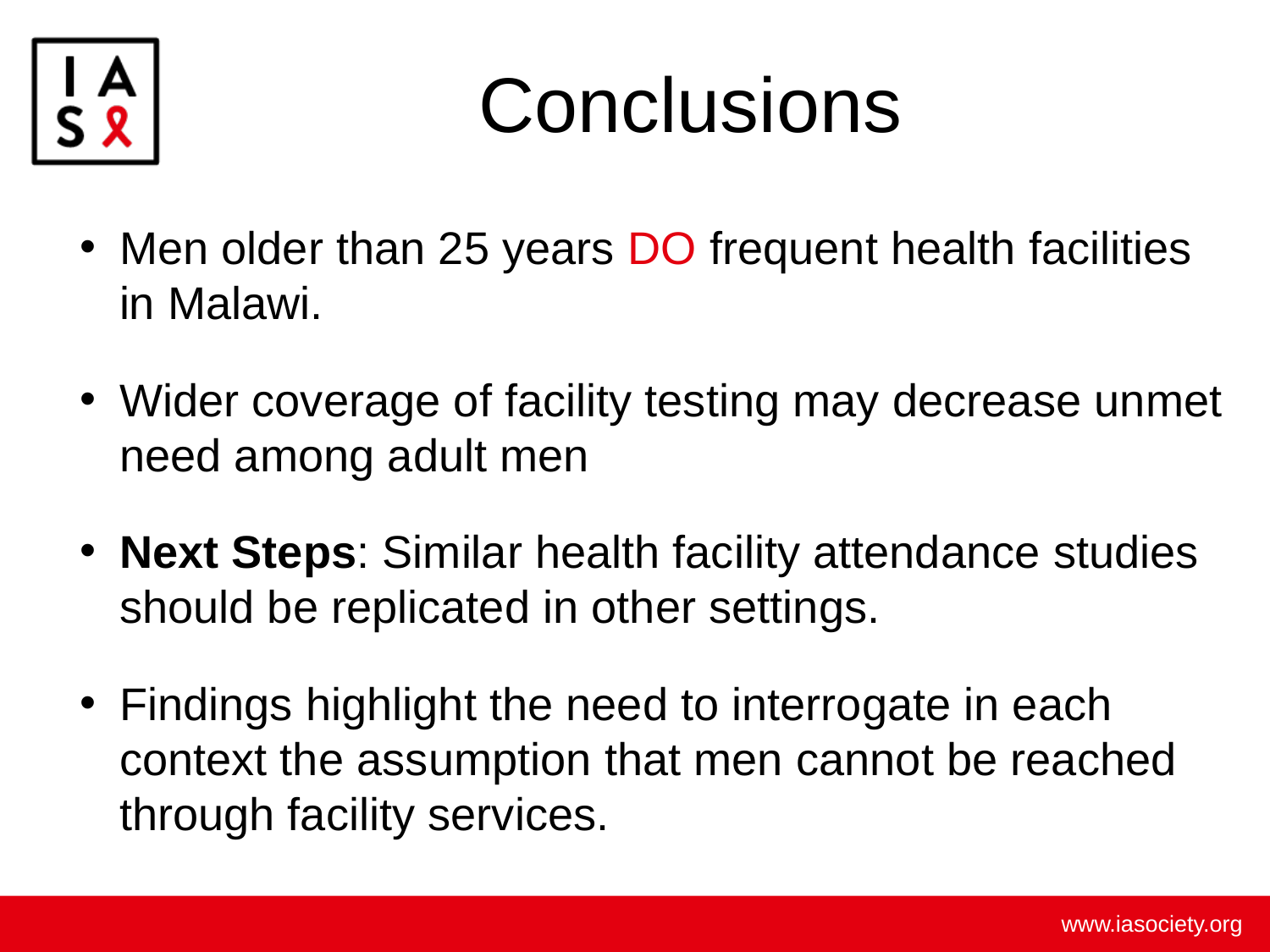

# Conclusions
Men older than 25 years DO frequent health facilities in Malawi.
Wider coverage of facility testing may decrease unmet need among adult men
Next Steps: Similar health facility attendance studies should be replicated in other settings.
Findings highlight the need to interrogate in each context the assumption that men cannot be reached through facility services.